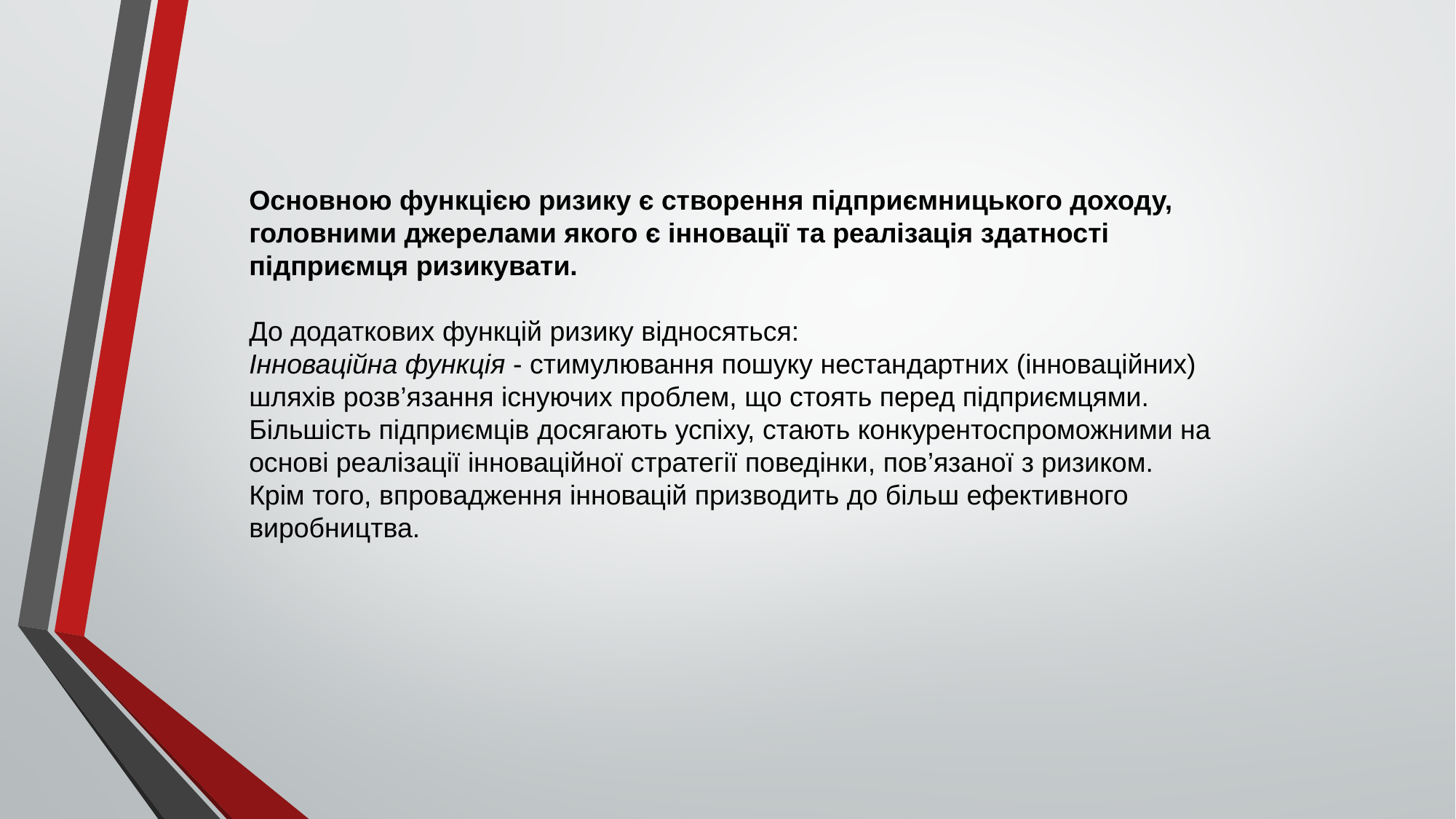

Основною функцією ризику є створення підприємницького доходу, головними джерелами якого є інновації та реалізація здатності підприємця ризикувати.

До додаткових функцій ризику відносяться:
Інноваційна функція - стимулювання пошуку нестандартних (інноваційних) шляхів розв’язання існуючих проблем, що стоять перед підприємцями. Більшість підприємців досягають успіху, стають конкурентоспроможними на основі реалізації інноваційної стратегії поведінки, пов’язаної з ризиком.
Крім того, впровадження інновацій призводить до більш ефективного виробництва.